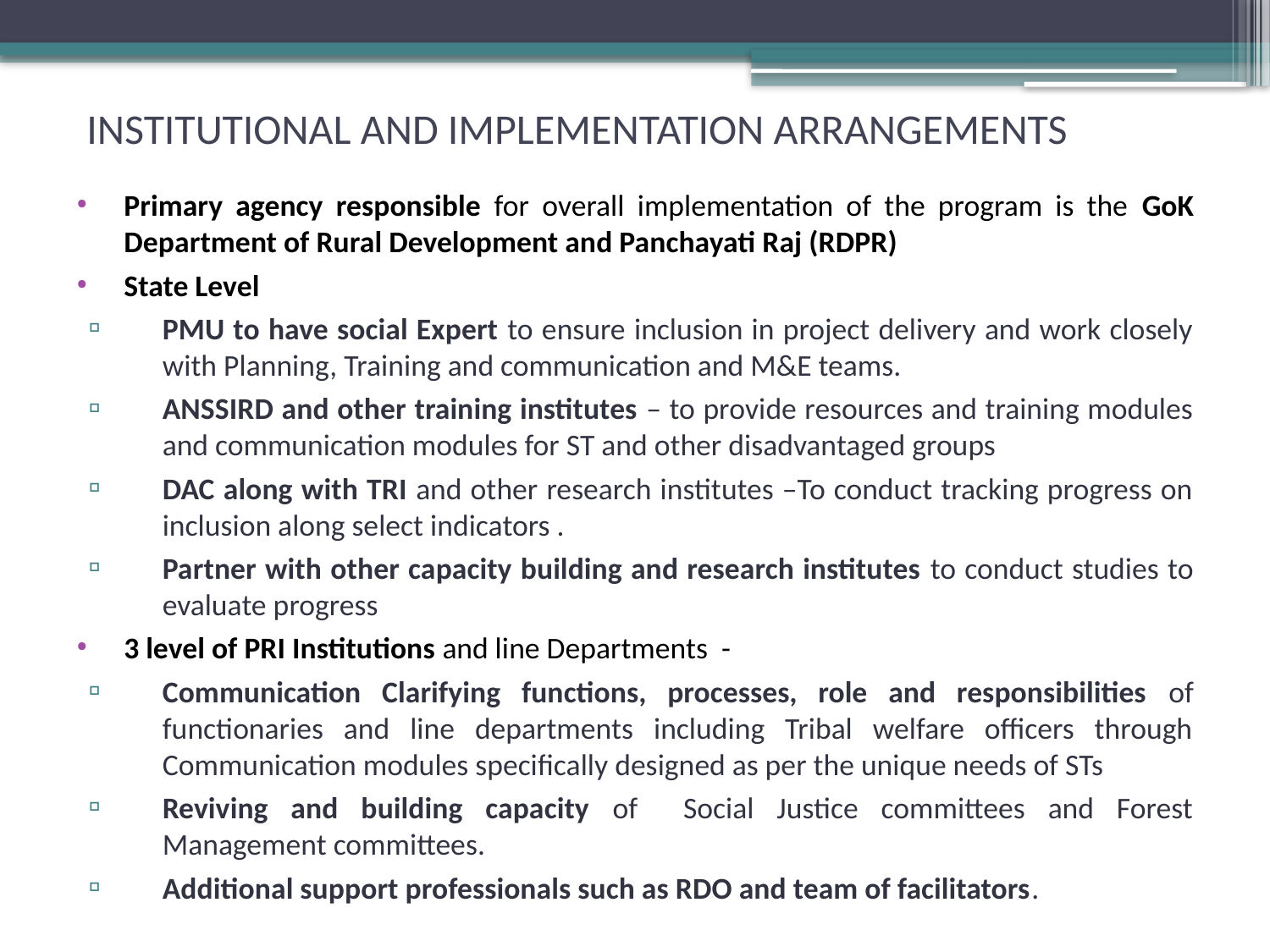

# INSTITUTIONAL AND IMPLEMENTATION ARRANGEMENTS
Primary agency responsible for overall implementation of the program is the GoK Department of Rural Development and Panchayati Raj (RDPR)
State Level
PMU to have social Expert to ensure inclusion in project delivery and work closely with Planning, Training and communication and M&E teams.
ANSSIRD and other training institutes – to provide resources and training modules and communication modules for ST and other disadvantaged groups
DAC along with TRI and other research institutes –To conduct tracking progress on inclusion along select indicators .
Partner with other capacity building and research institutes to conduct studies to evaluate progress
3 level of PRI Institutions and line Departments  -
Communication Clarifying functions, processes, role and responsibilities of functionaries and line departments including Tribal welfare officers through Communication modules specifically designed as per the unique needs of STs
Reviving and building capacity of  Social Justice committees and Forest Management committees.
Additional support professionals such as RDO and team of facilitators.